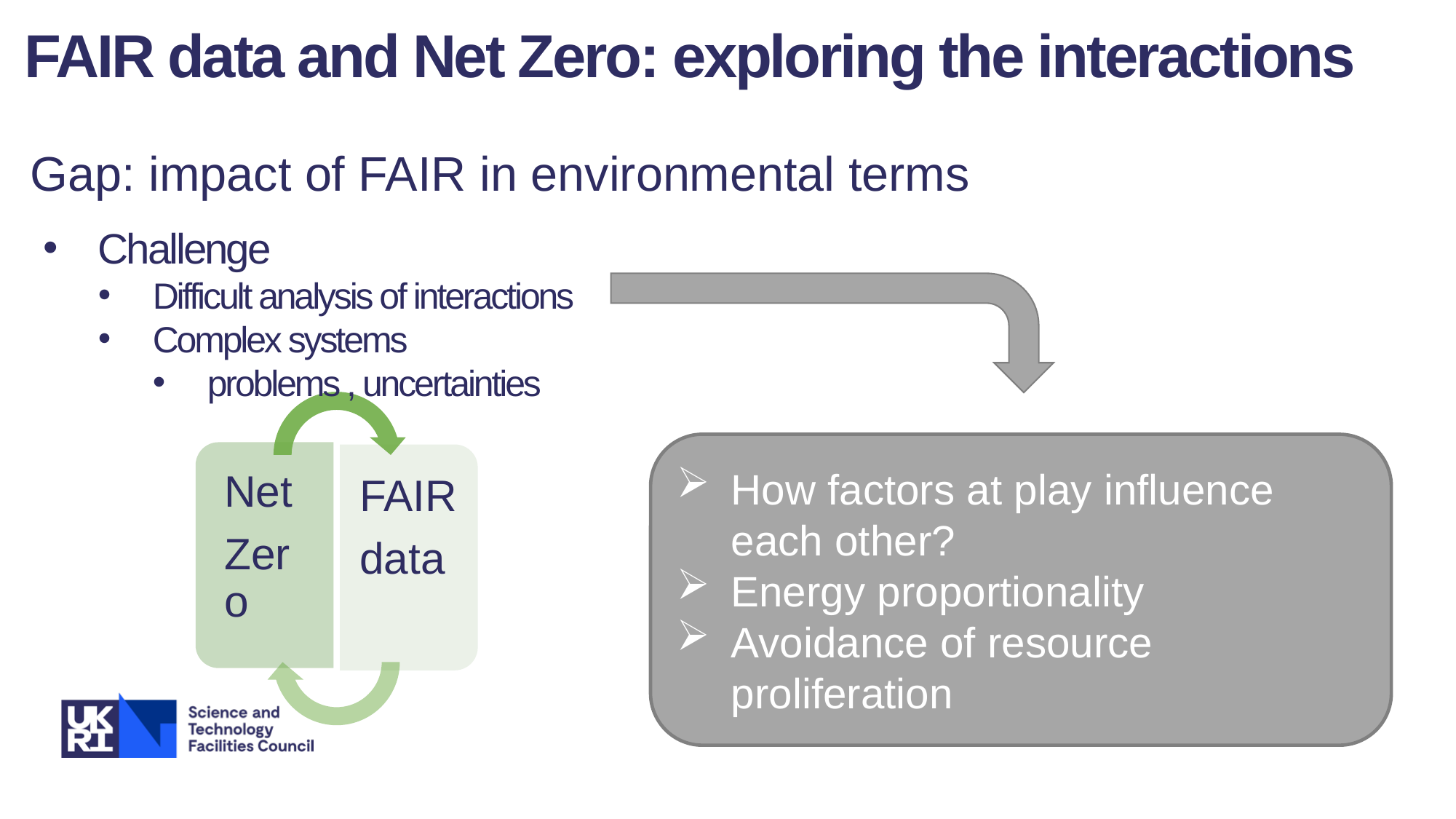

FAIR data and Net Zero: exploring the interactions

Gap: impact of FAIR in environmental terms
Challenge
Difficult analysis of interactions
Complex systems
problems , uncertainties

Net
Zero
FAIR
data

How factors at play influence each other?
Energy proportionality
Avoidance of resource proliferation

Image © STFC Alan Ford